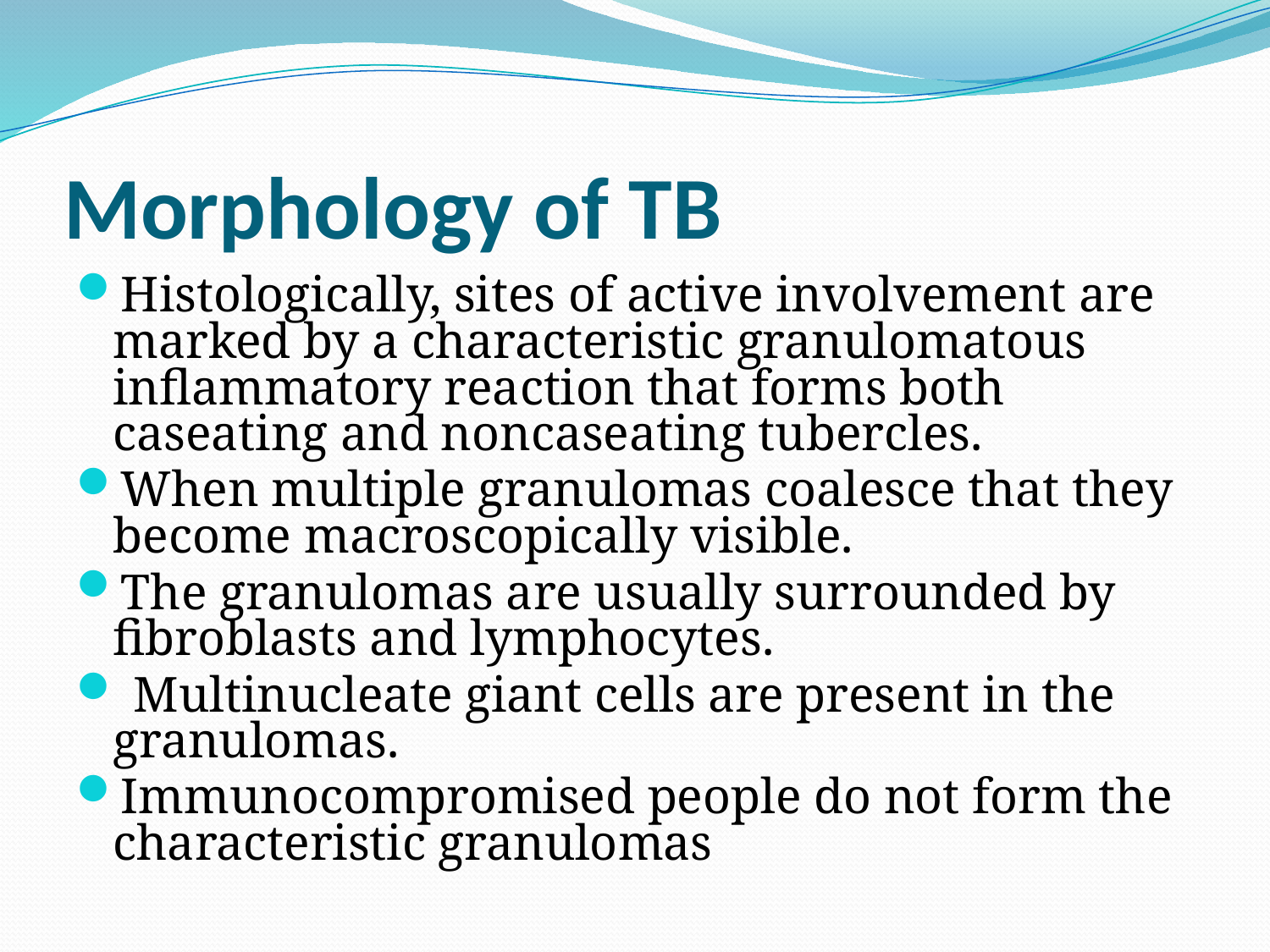

# Morphology of TB
Histologically, sites of active involvement are marked by a characteristic granulomatous inflammatory reaction that forms both caseating and noncaseating tubercles.
When multiple granulomas coalesce that they become macroscopically visible.
The granulomas are usually surrounded by fibroblasts and lymphocytes.
 Multinucleate giant cells are present in the granulomas.
Immunocompromised people do not form the characteristic granulomas